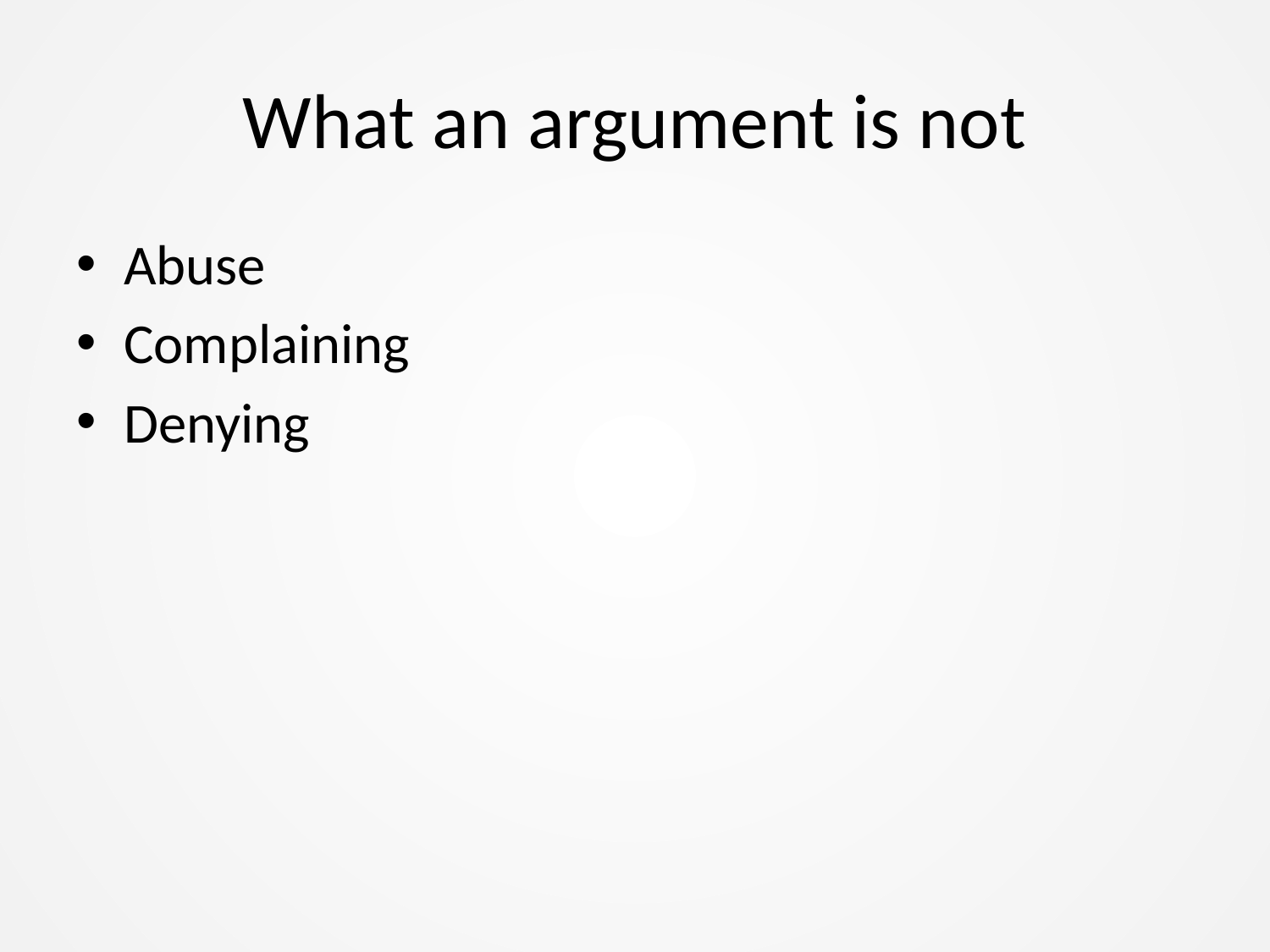

# What an argument is not
Abuse
Complaining
Denying